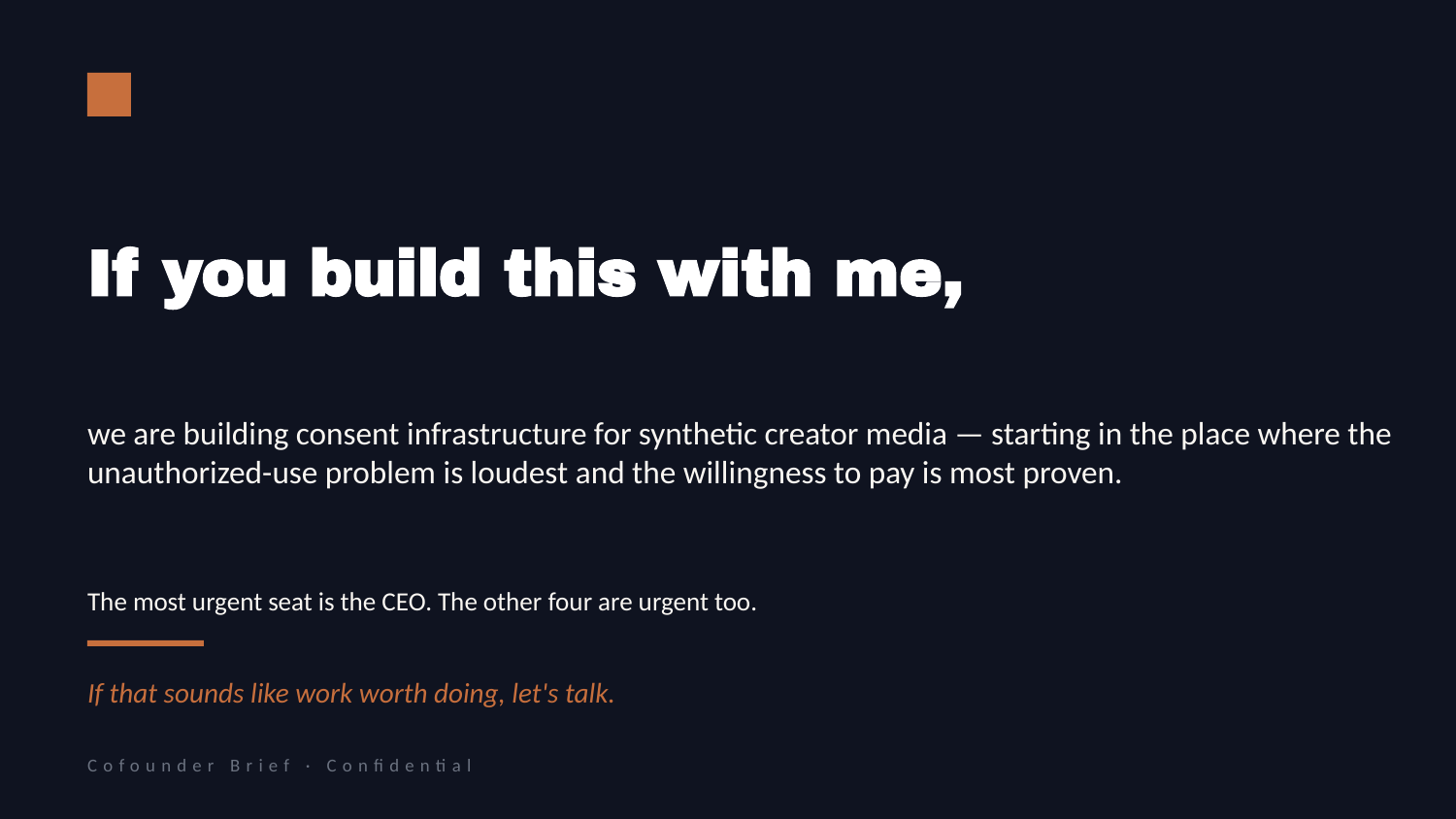

If you build this with me,
we are building consent infrastructure for synthetic creator media — starting in the place where the unauthorized-use problem is loudest and the willingness to pay is most proven.
The most urgent seat is the CEO. The other four are urgent too.

If that sounds like work worth doing, let's talk.
Cofounder Brief · Confidential